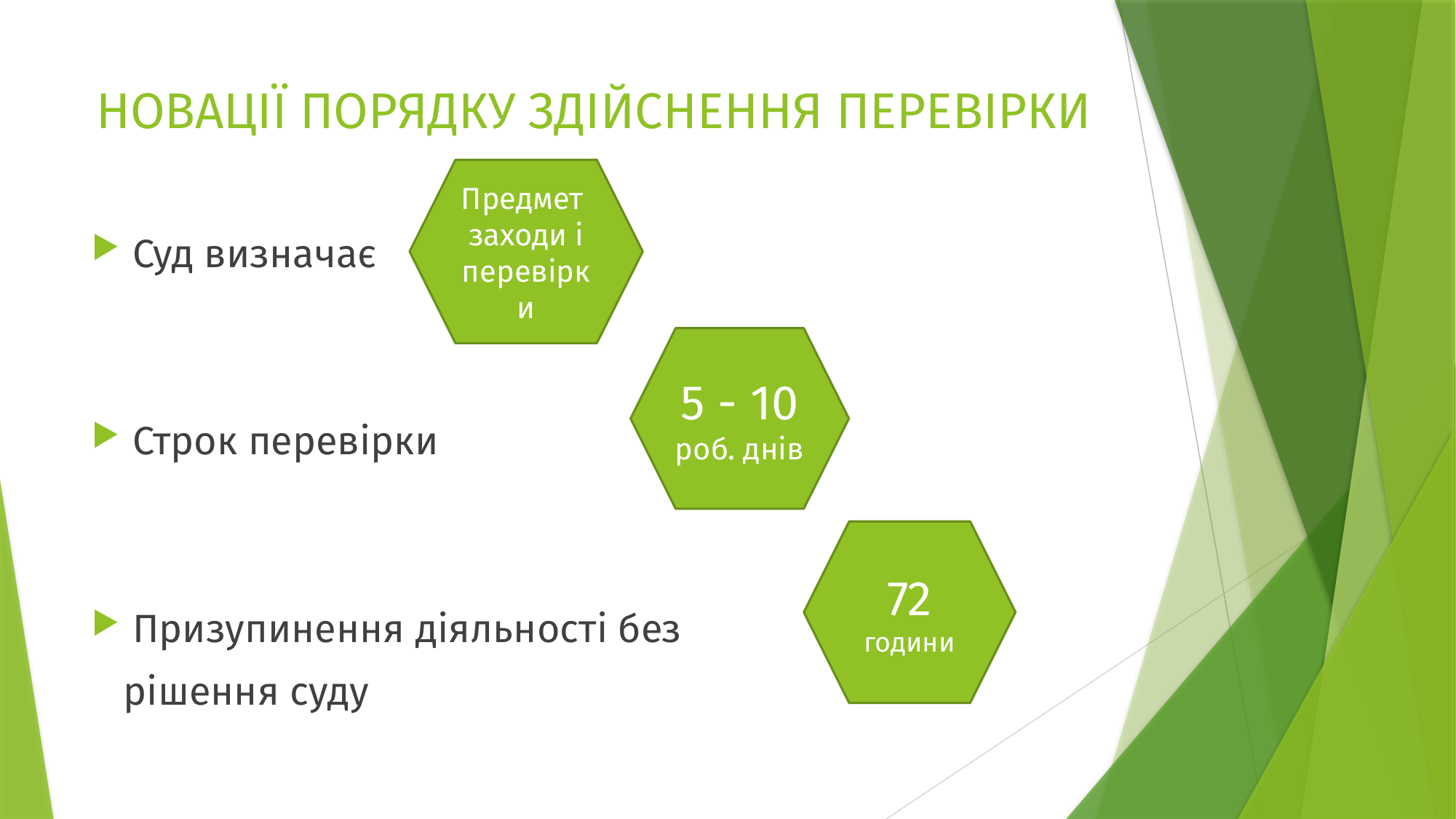

# НОВАЦІЇ ПОРЯДКУ ЗДІЙСНЕННЯ ПЕРЕВІРКИ

Суд визначає

Строк перевірки

Призупинення діяльності без
   рішення суду

Предмет  заходи і перевірки
5 - 10 роб. днів
72 години